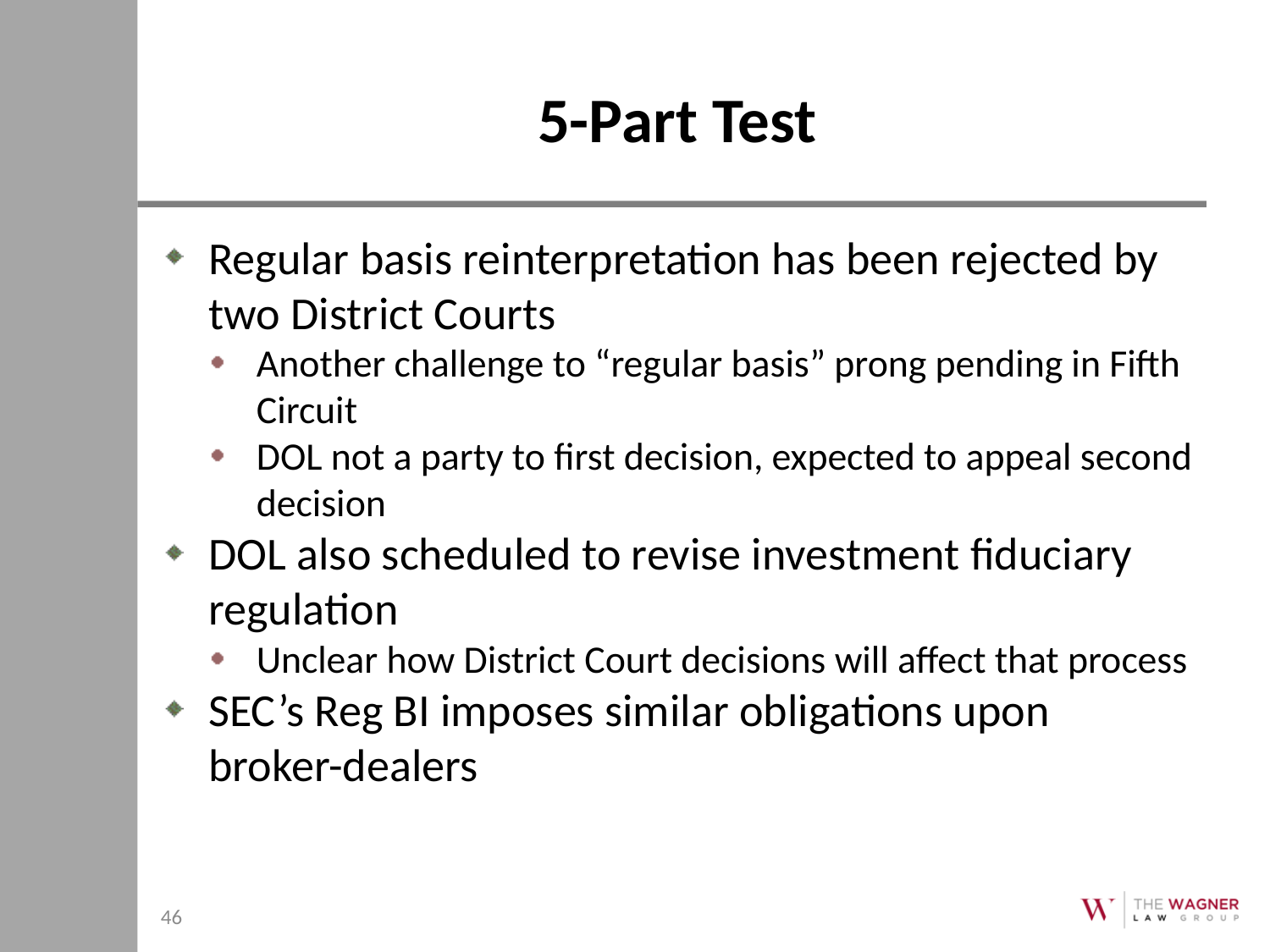

# 5-Part Test
Regular basis reinterpretation has been rejected by two District Courts
Another challenge to “regular basis” prong pending in Fifth Circuit
DOL not a party to first decision, expected to appeal second decision
DOL also scheduled to revise investment fiduciary regulation
Unclear how District Court decisions will affect that process
SEC’s Reg BI imposes similar obligations upon broker-dealers

46